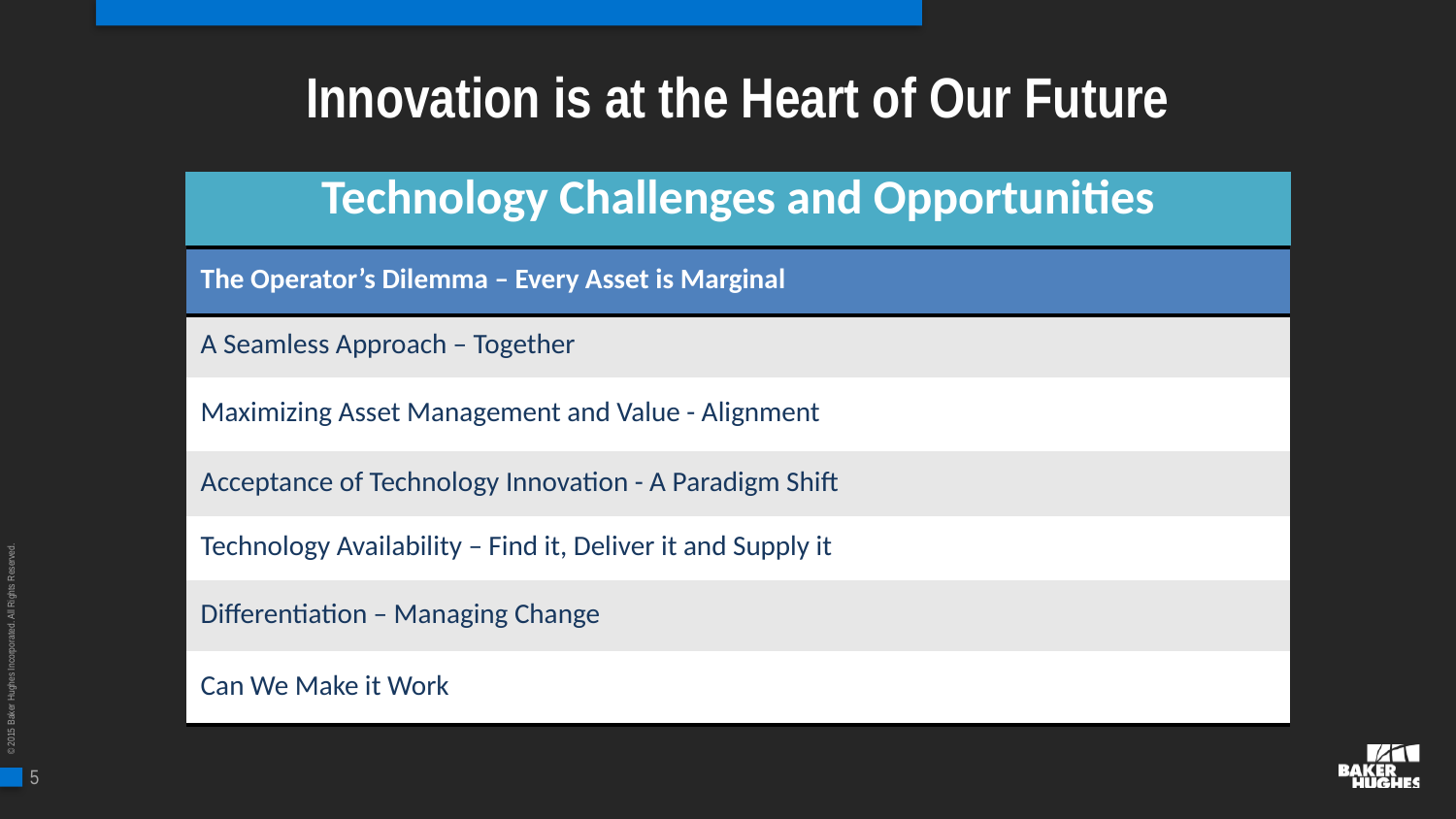

# Innovation is at the Heart of Our Future
| Technology Challenges and Opportunities |
| --- |
| The Operator’s Dilemma – Every Asset is Marginal |
| --- |
| A Seamless Approach – Together |
| Maximizing Asset Management and Value - Alignment |
| Acceptance of Technology Innovation - A Paradigm Shift |
| Technology Availability – Find it, Deliver it and Supply it |
| Differentiation – Managing Change |
| Can We Make it Work |